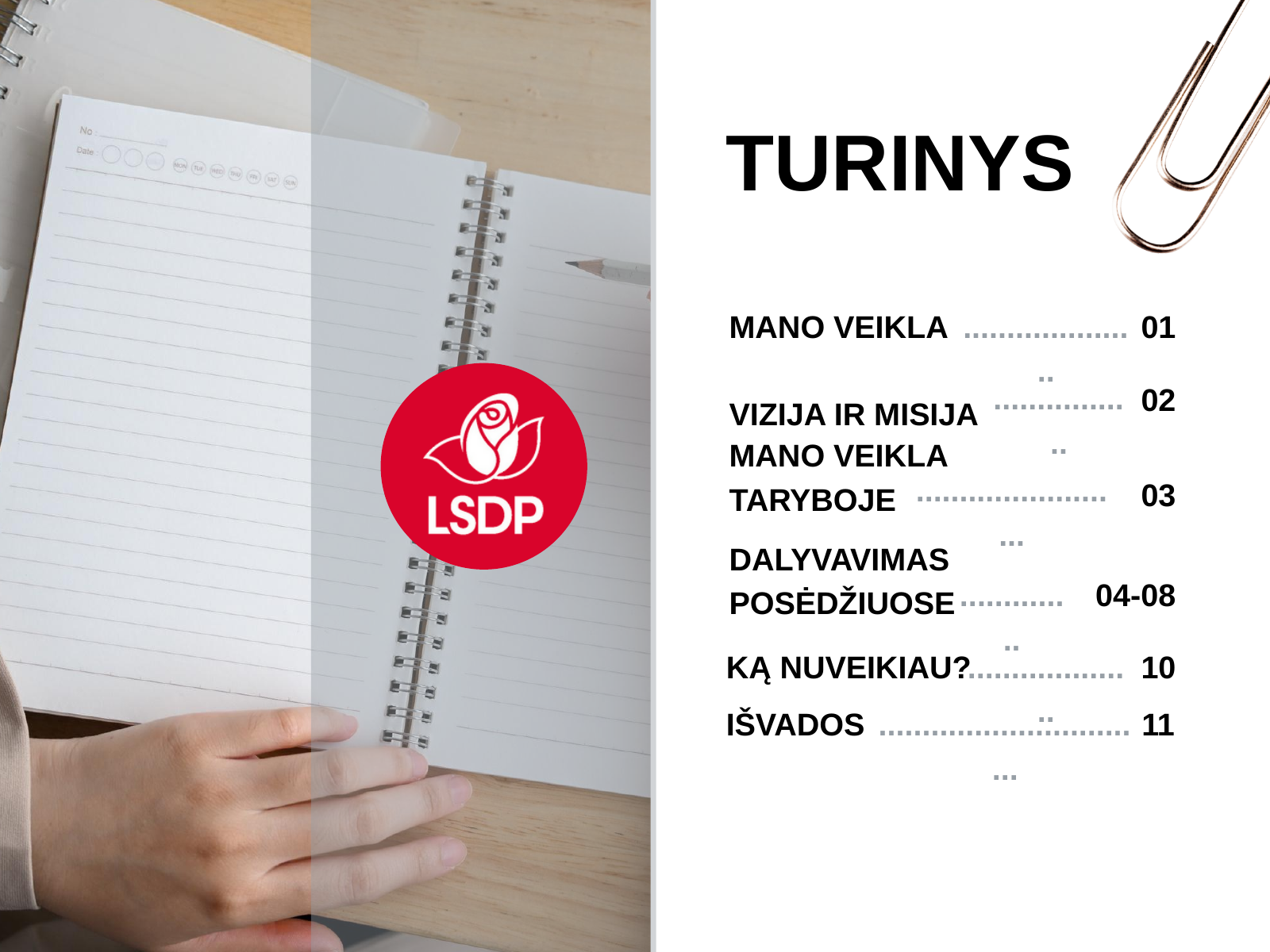

TURINYS
MANO VEIKLA

VIZIJA IR MISIJA
01
.....................

.................

02
MANO VEIKLA TARYBOJE
.........................
03
DALYVAVIMAS  POSĖDŽIUOSE
04-08
..............
....................
KĄ NUVEIKIAU?
10
IŠVADOS
................................
11